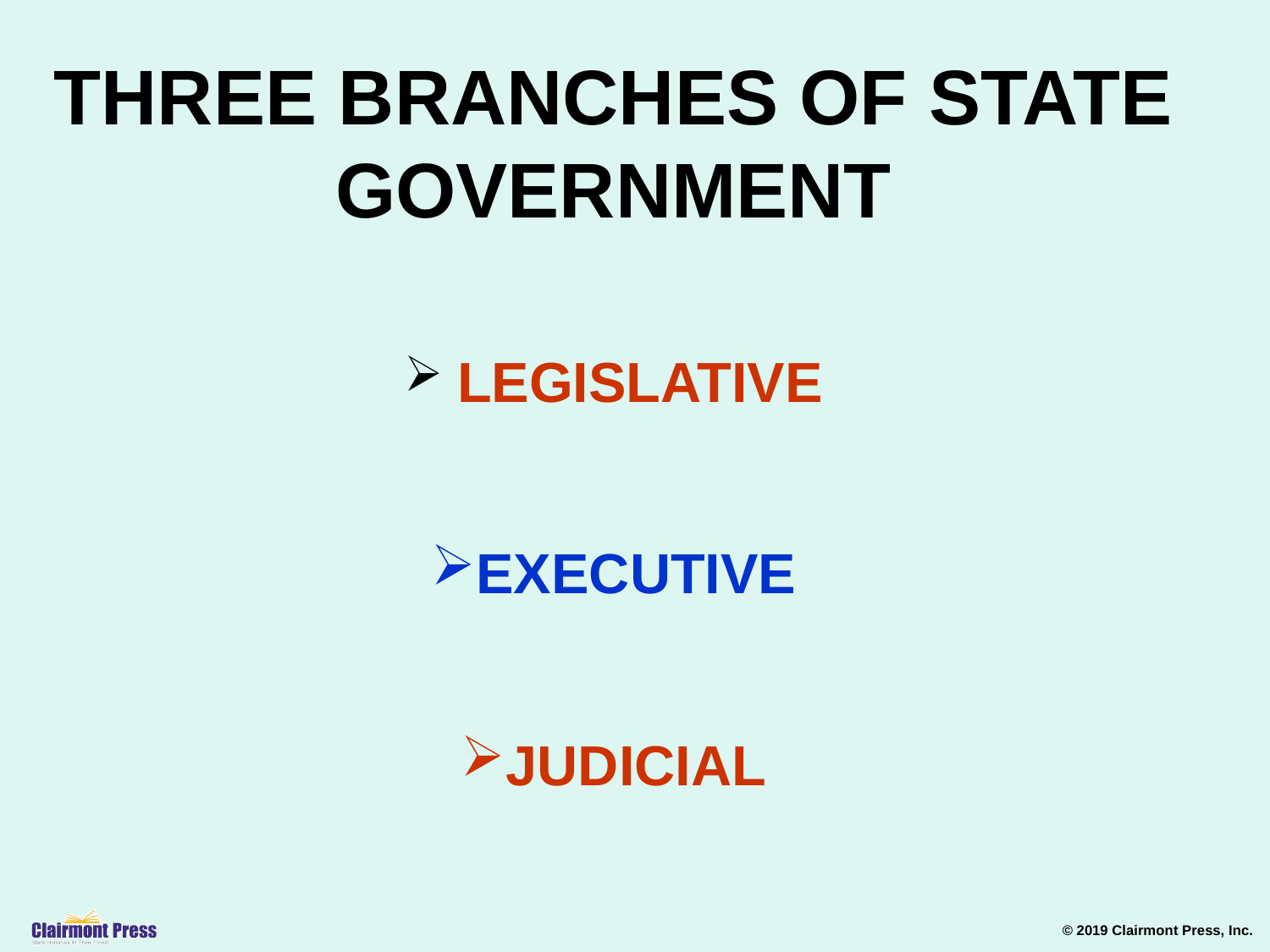

THREE BRANCHES OF STATE GOVERNMENT

 LEGISLATIVE

EXECUTIVE

JUDICIAL